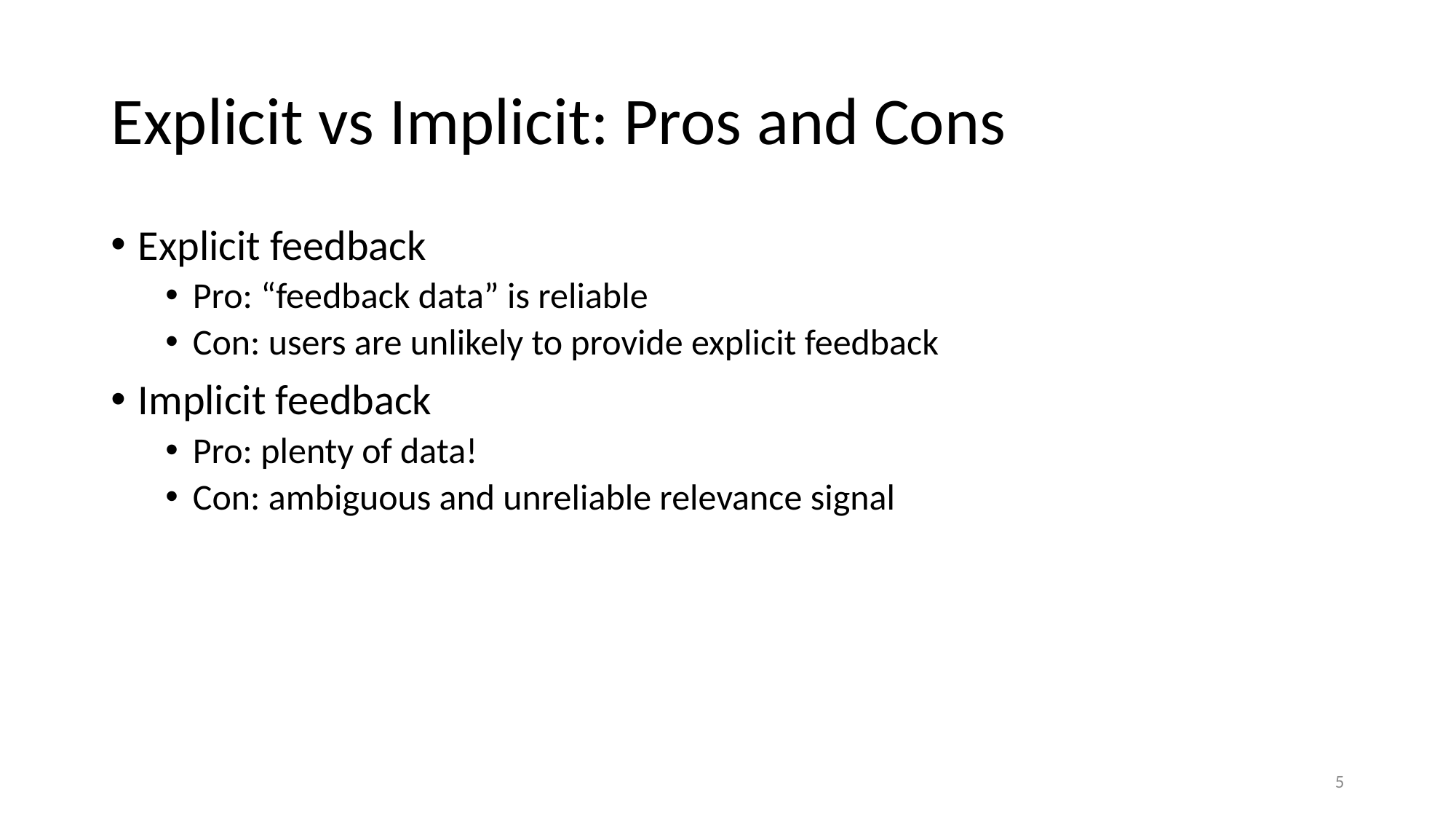

# Explicit vs Implicit: Pros and Cons
Explicit feedback
Pro: “feedback data” is reliable
Con: users are unlikely to provide explicit feedback
Implicit feedback
Pro: plenty of data!
Con: ambiguous and unreliable relevance signal
5